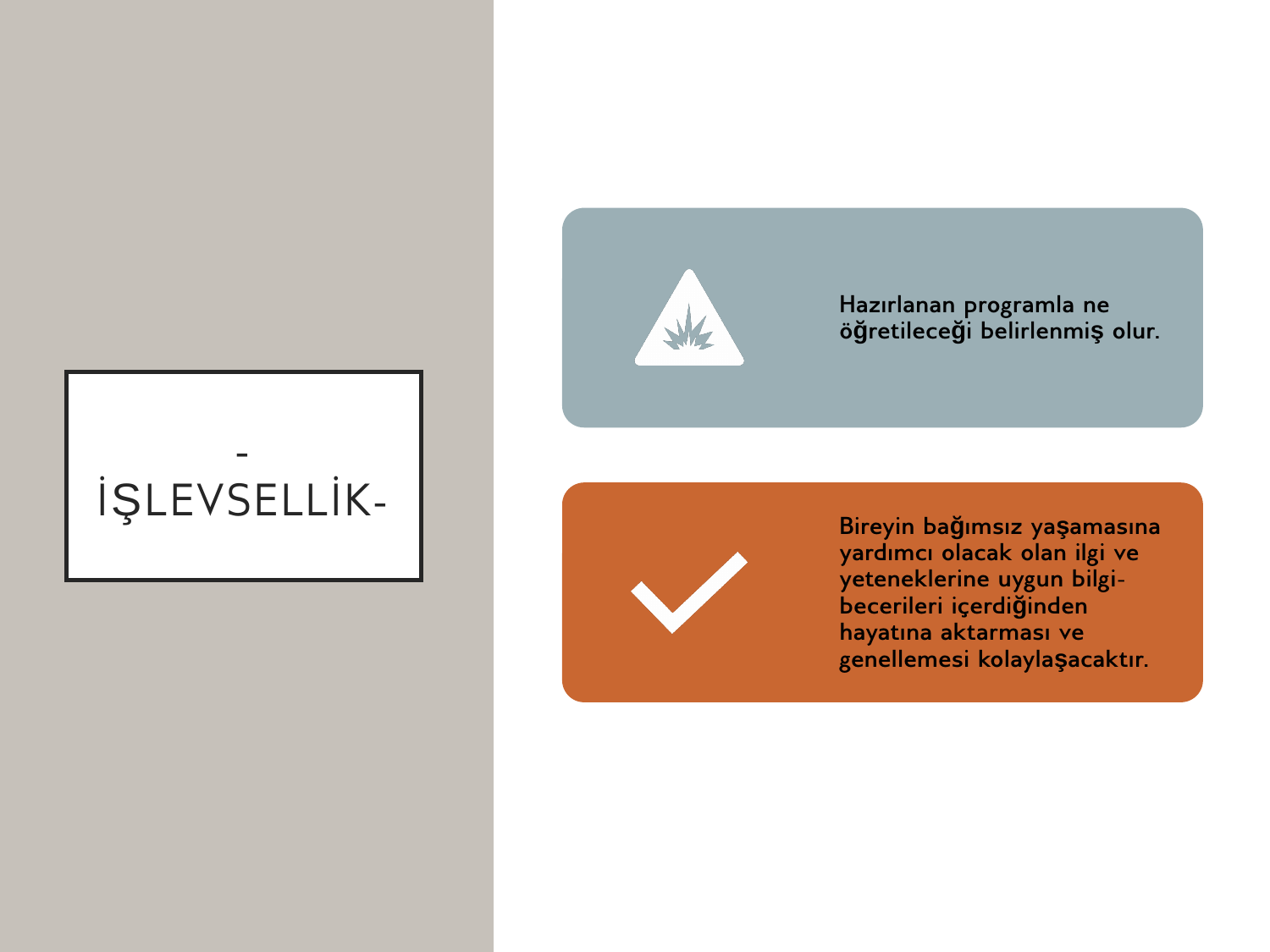

Hazırlanan programla ne öğretileceği belirlenmiş olur.
Bireyin bağımsız yaşamasına yardımcı olacak olan ilgi ve yeteneklerine uygun bilgi-becerileri içerdiğinden hayatına aktarması ve genellemesi kolaylaşacaktır.
# -İŞLEVSELLİK-